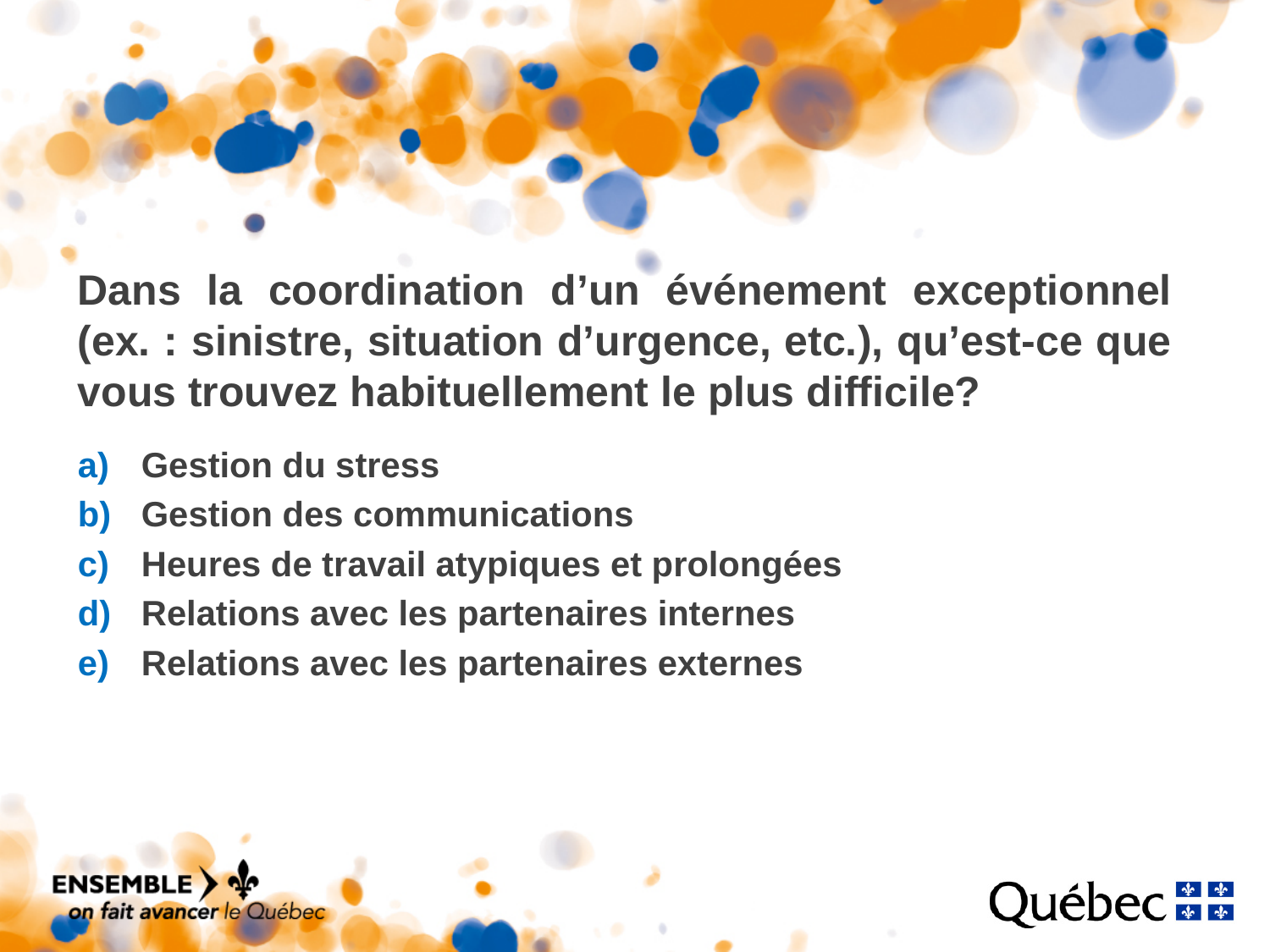

Dans la coordination d’un événement exceptionnel (ex. : sinistre, situation d’urgence, etc.), qu’est-ce que vous trouvez habituellement le plus difficile?
Gestion du stress
Gestion des communications
Heures de travail atypiques et prolongées
Relations avec les partenaires internes
Relations avec les partenaires externes